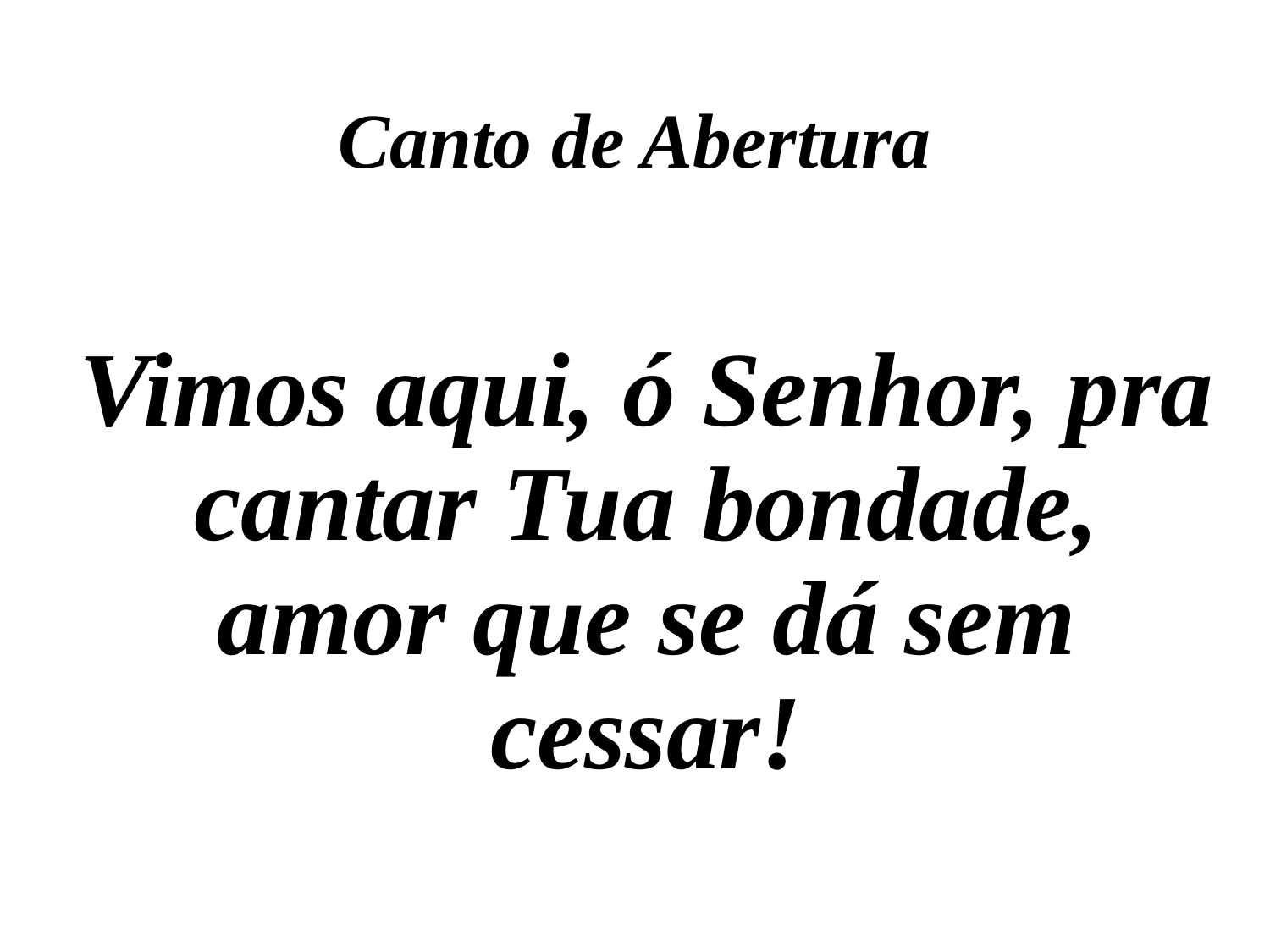

Canto de Abertura
Vimos aqui, ó Senhor, pra cantar Tua bondade, amor que se dá sem cessar!